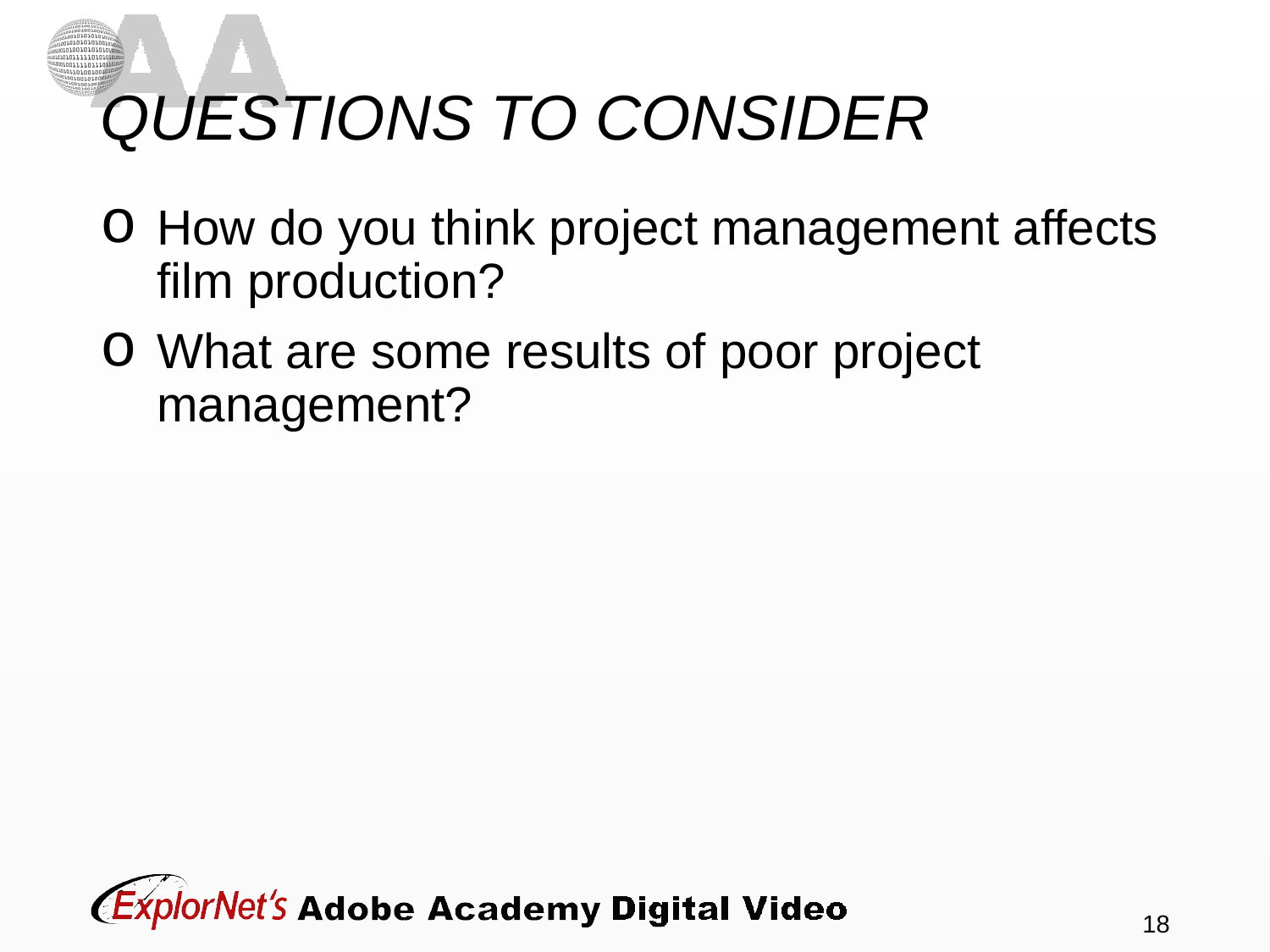

# QUESTIONS TO CONSIDER
How do you think project management affects film production?
What are some results of poor project management?
18